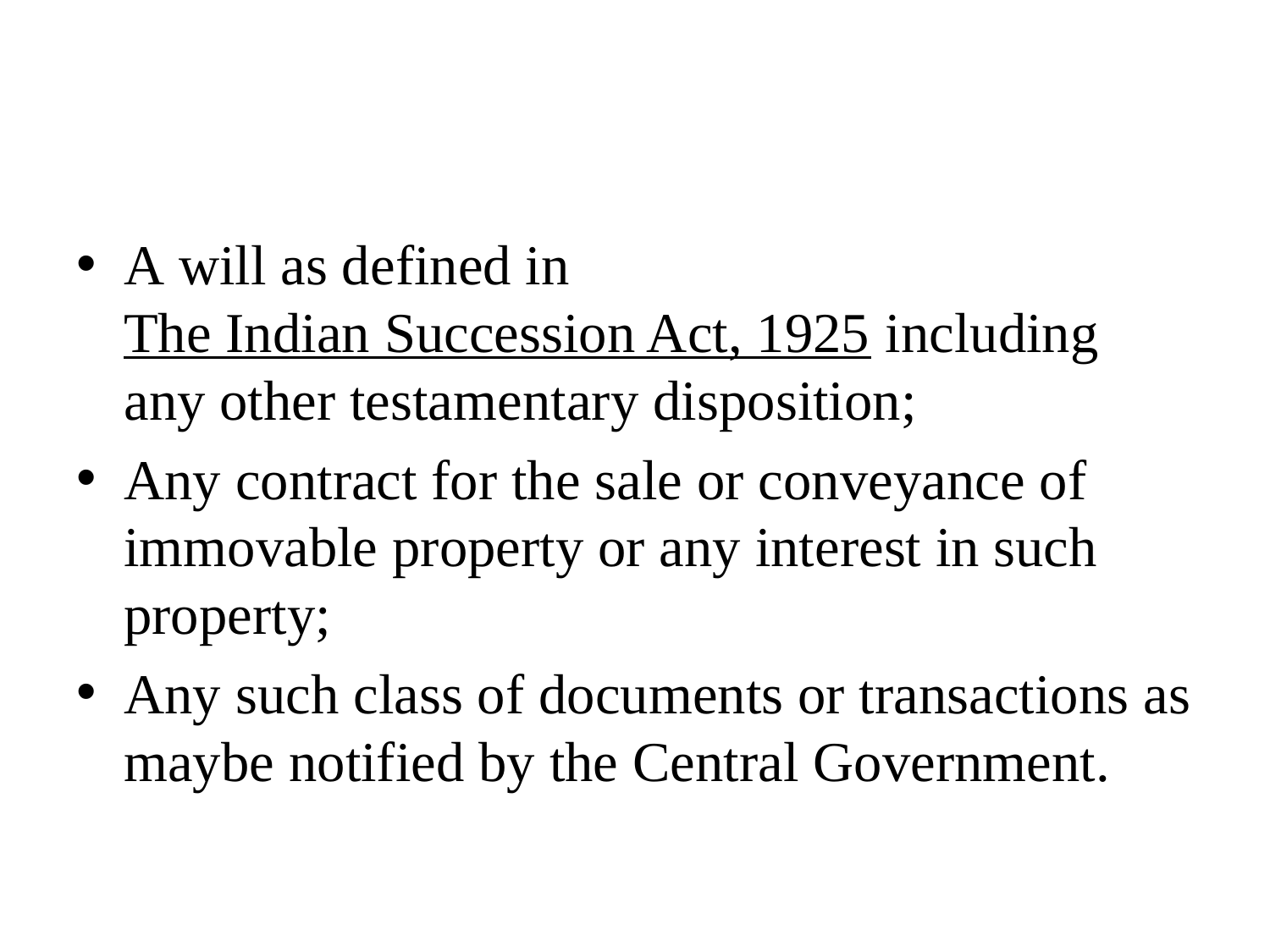

#
A will as defined in The Indian Succession Act, 1925 including any other testamentary disposition;
Any contract for the sale or conveyance of immovable property or any interest in such property;
Any such class of documents or transactions as maybe notified by the Central Government.